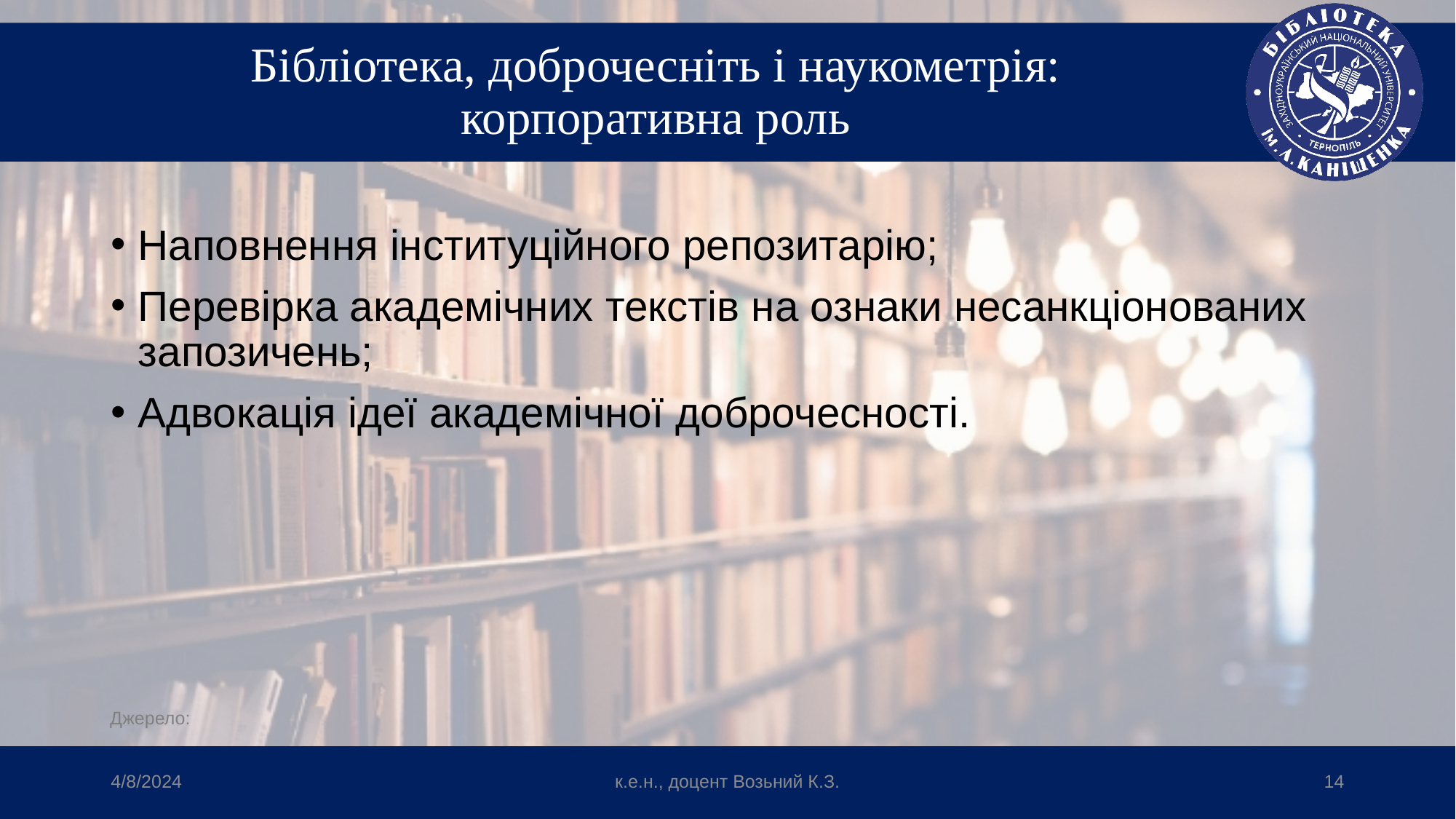

# Бібліотека, доброчесніть і наукометрія: корпоративна роль
Наповнення інституційного репозитарію;
Перевірка академічних текстів на ознаки несанкціонованих запозичень;
Адвокація ідеї академічної доброчесності.
Джерело:
4/8/2024
к.е.н., доцент Возьний К.З.
14